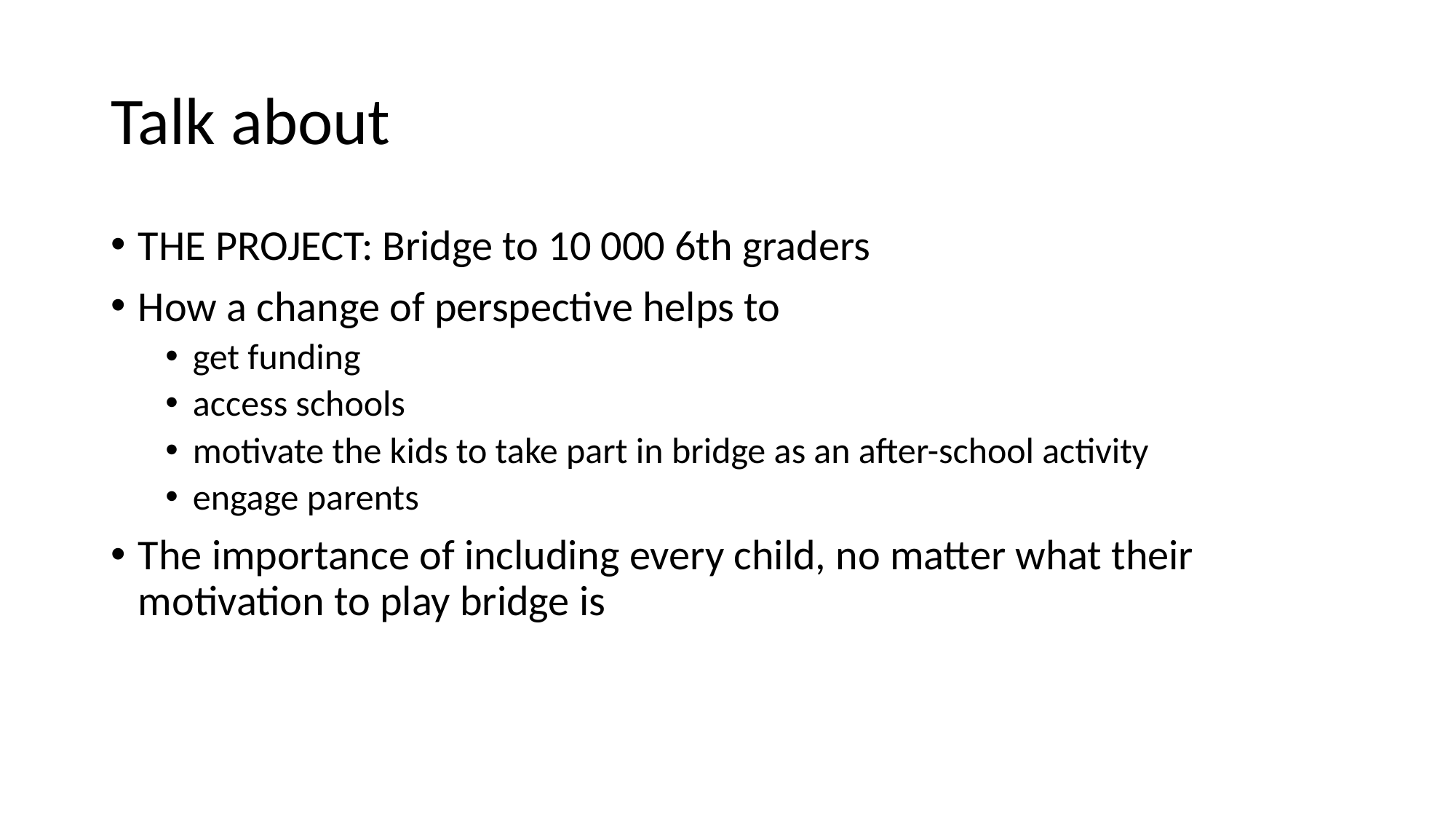

# Talk about
THE PROJECT: Bridge to 10 000 6th graders
How a change of perspective helps to
get funding
access schools
motivate the kids to take part in bridge as an after-school activity
engage parents
The importance of including every child, no matter what their motivation to play bridge is